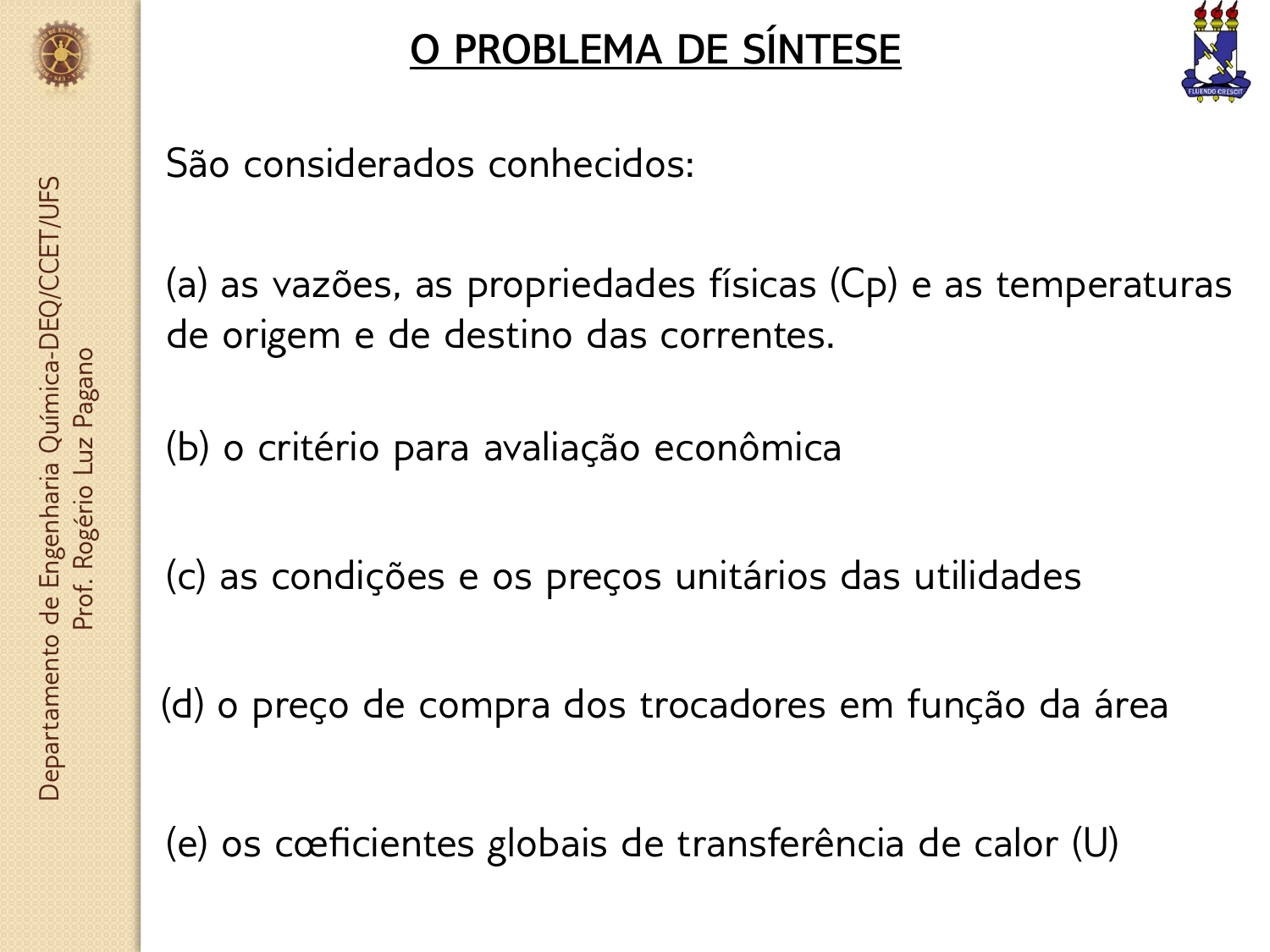

O PROBLEMA DE SÍNTESE
São considerados conhecidos:
(a) as vazões, as propriedades físicas (Cp) e as temperaturas de origem e de destino das correntes.
(b) o critério para avaliação econômica
(c) as condições e os preços unitários das utilidades
(d) o preço de compra dos trocadores em função da área
(e) os coeficientes globais de transferência de calor (U)